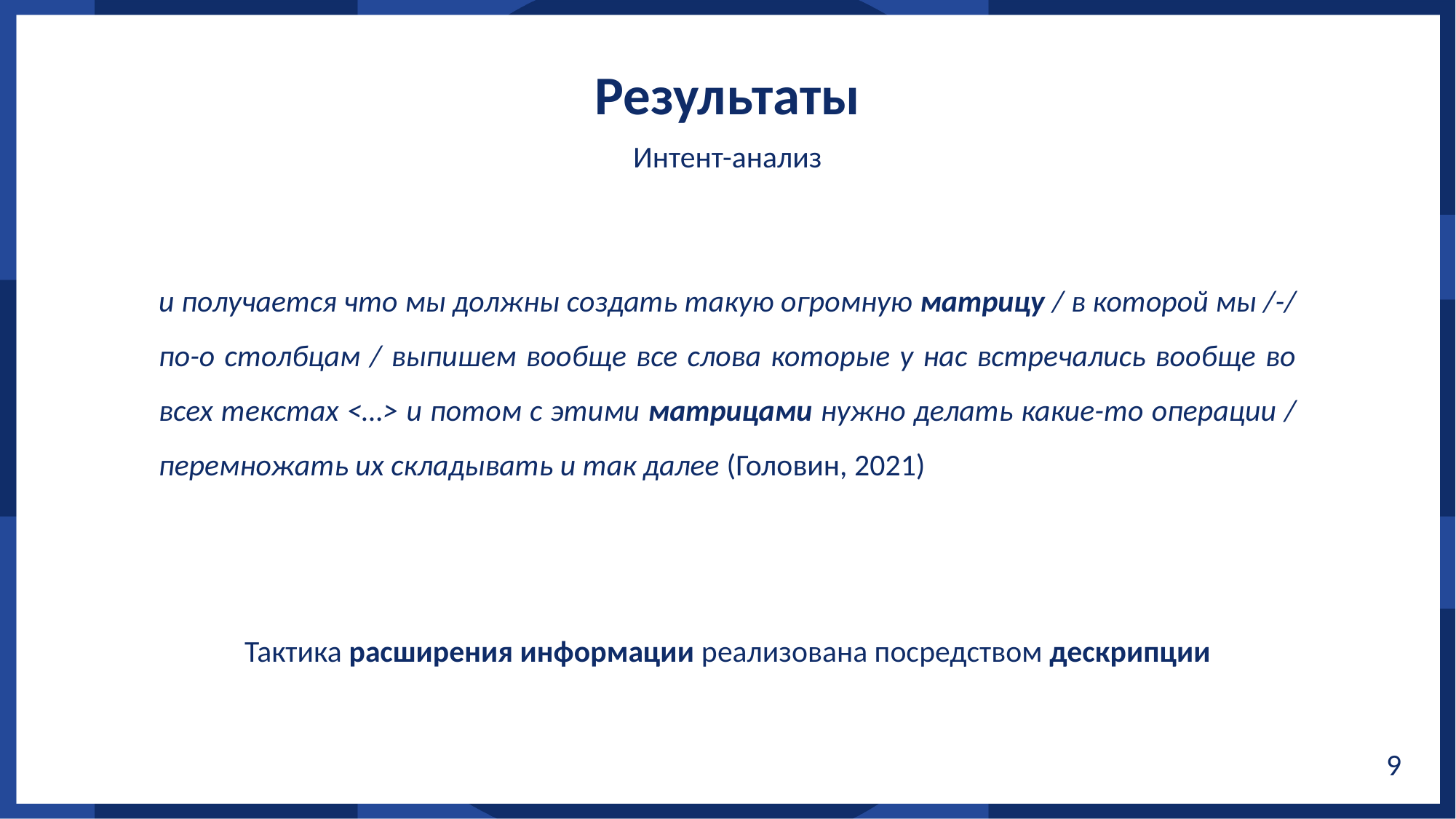

Результаты
Интент-анализ
и получается что мы должны создать такую огромную матрицу / в которой мы /-/ по-о столбцам / выпишем вообще все слова которые у нас встречались вообще во всех текстах <…> и потом с этими матрицами нужно делать какие-то операции / перемножать их складывать и так далее (Головин, 2021)
Тактика расширения информации реализована посредством дескрипции
9